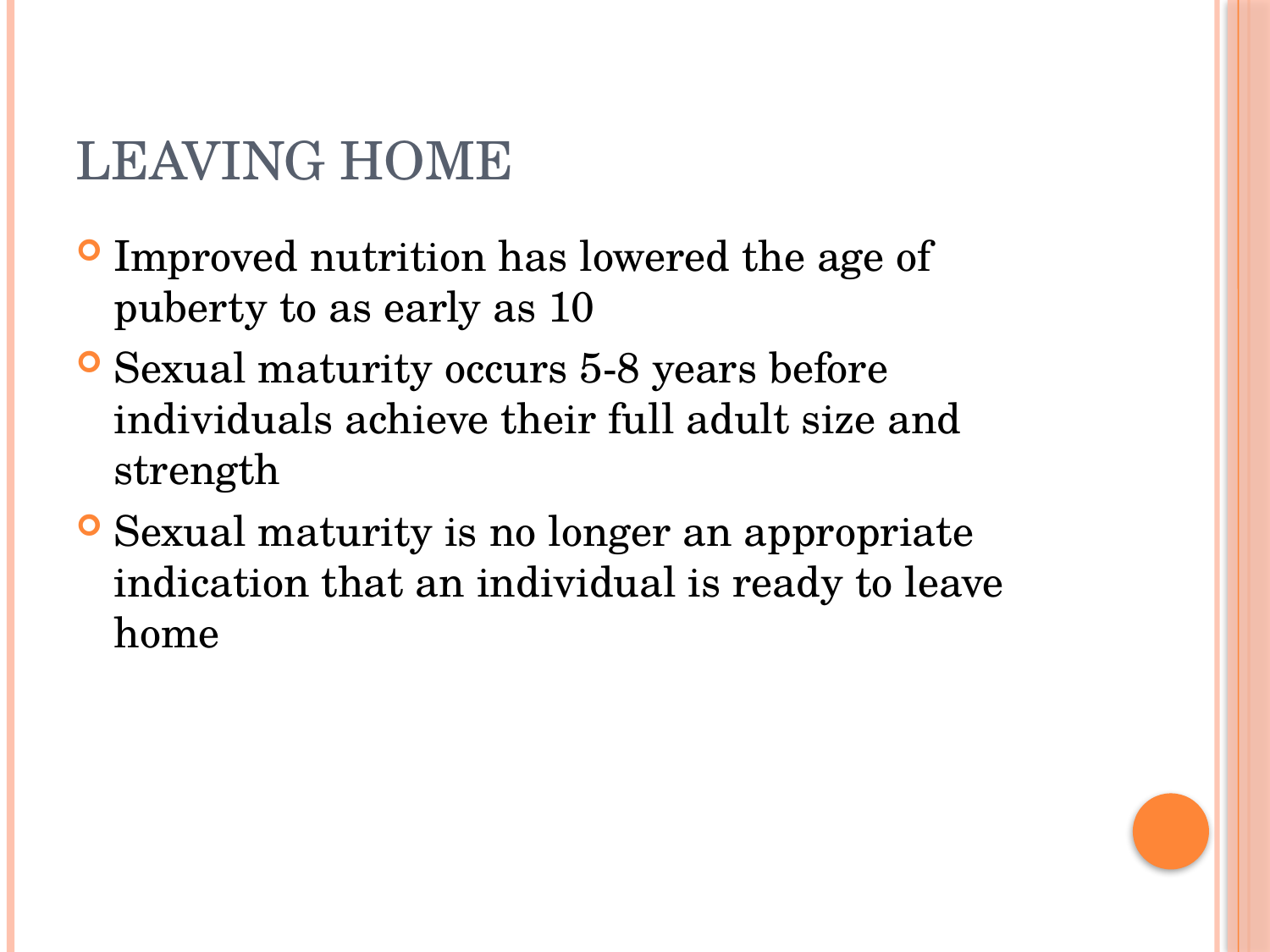

# Leaving Home
Improved nutrition has lowered the age of puberty to as early as 10
Sexual maturity occurs 5-8 years before individuals achieve their full adult size and strength
Sexual maturity is no longer an appropriate indication that an individual is ready to leave home